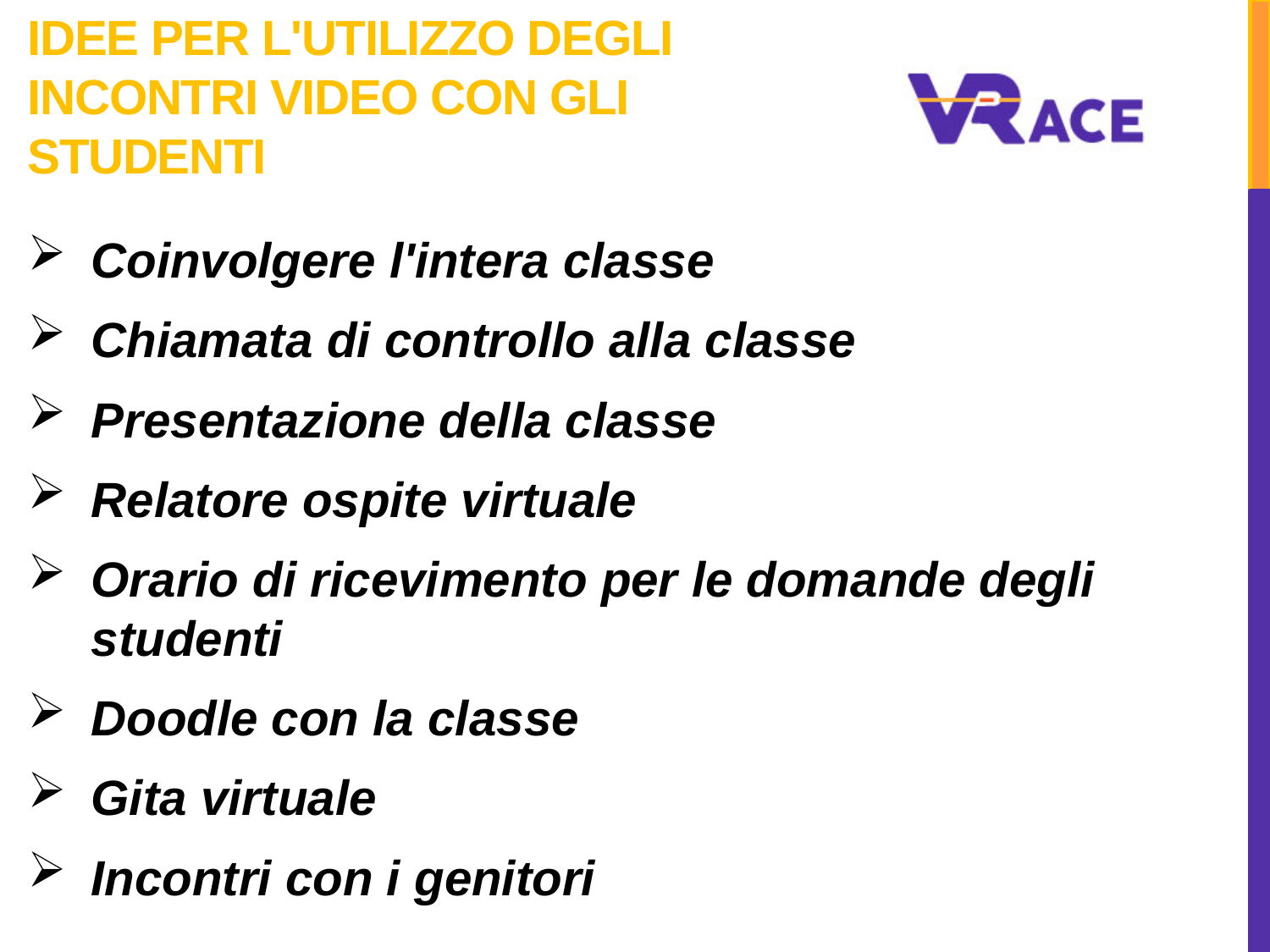

# Idee per l'utilizzo degli incontri video con gli studenti
Coinvolgere l'intera classe
Chiamata di controllo alla classe
Presentazione della classe
Relatore ospite virtuale
Orario di ricevimento per le domande degli studenti
Doodle con la classe
Gita virtuale
Incontri con i genitori